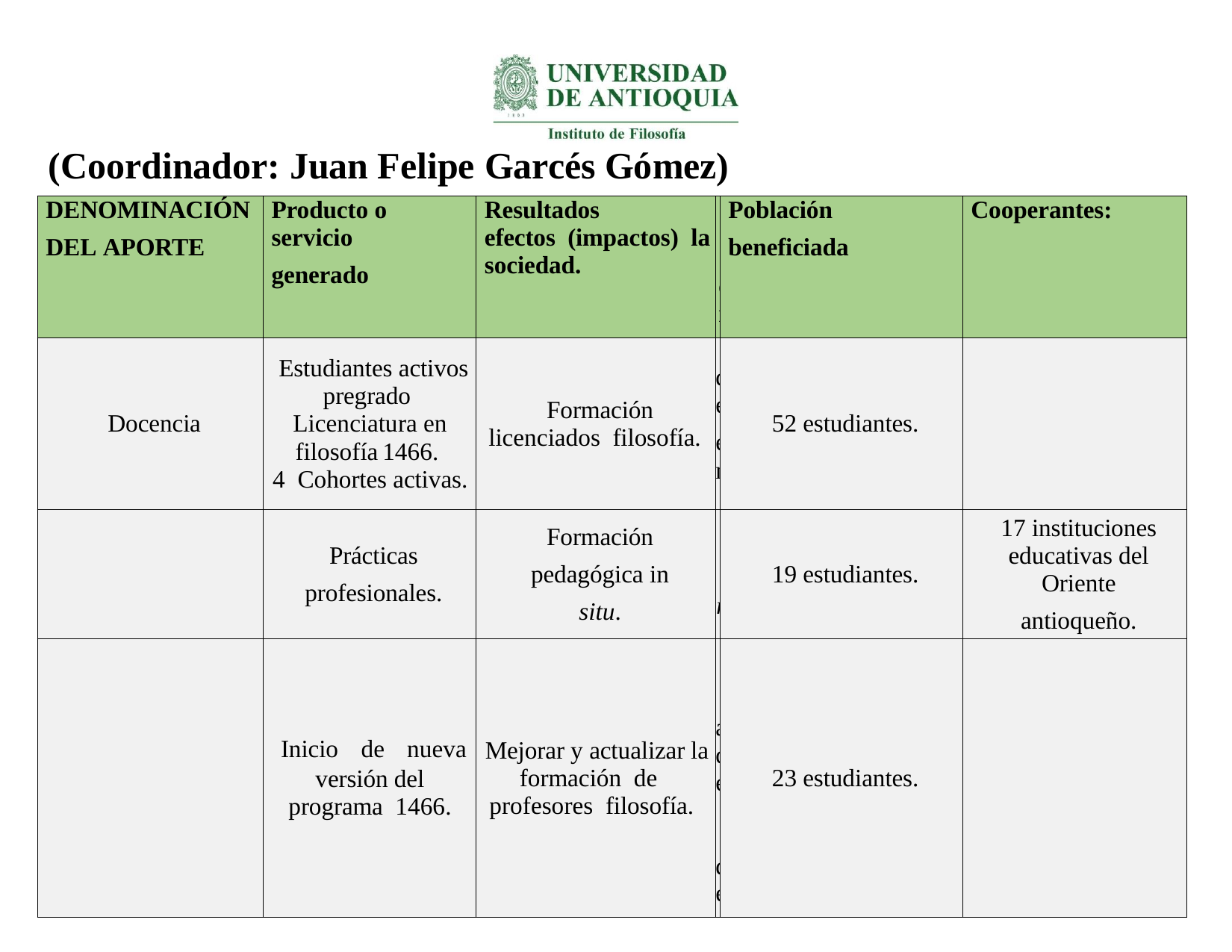

# (Coordinador: Juan Felipe Garcés Gómez)
| DENOMINACIÓN DEL APORTE | Producto o servicio generado | Resultados efectos (impactos) la sociedad. | y en | Población beneficiada | Cooperantes: |
| --- | --- | --- | --- | --- | --- |
| Docencia | Estudiantes activos pregrado Licenciatura en filosofía 1466. 4 Cohortes activas. | Formación licenciados filosofía. | de en | 52 estudiantes. |  |
|  | Prácticas profesionales. | Formación pedagógica in situ. | in | 19 estudiantes. | 17 instituciones educativas del Oriente antioqueño. |
|  | Inicio de nueva versión del programa 1466. | Mejorar y actualizar la formación de profesores filosofía. | y la de de | 23 estudiantes. |  |